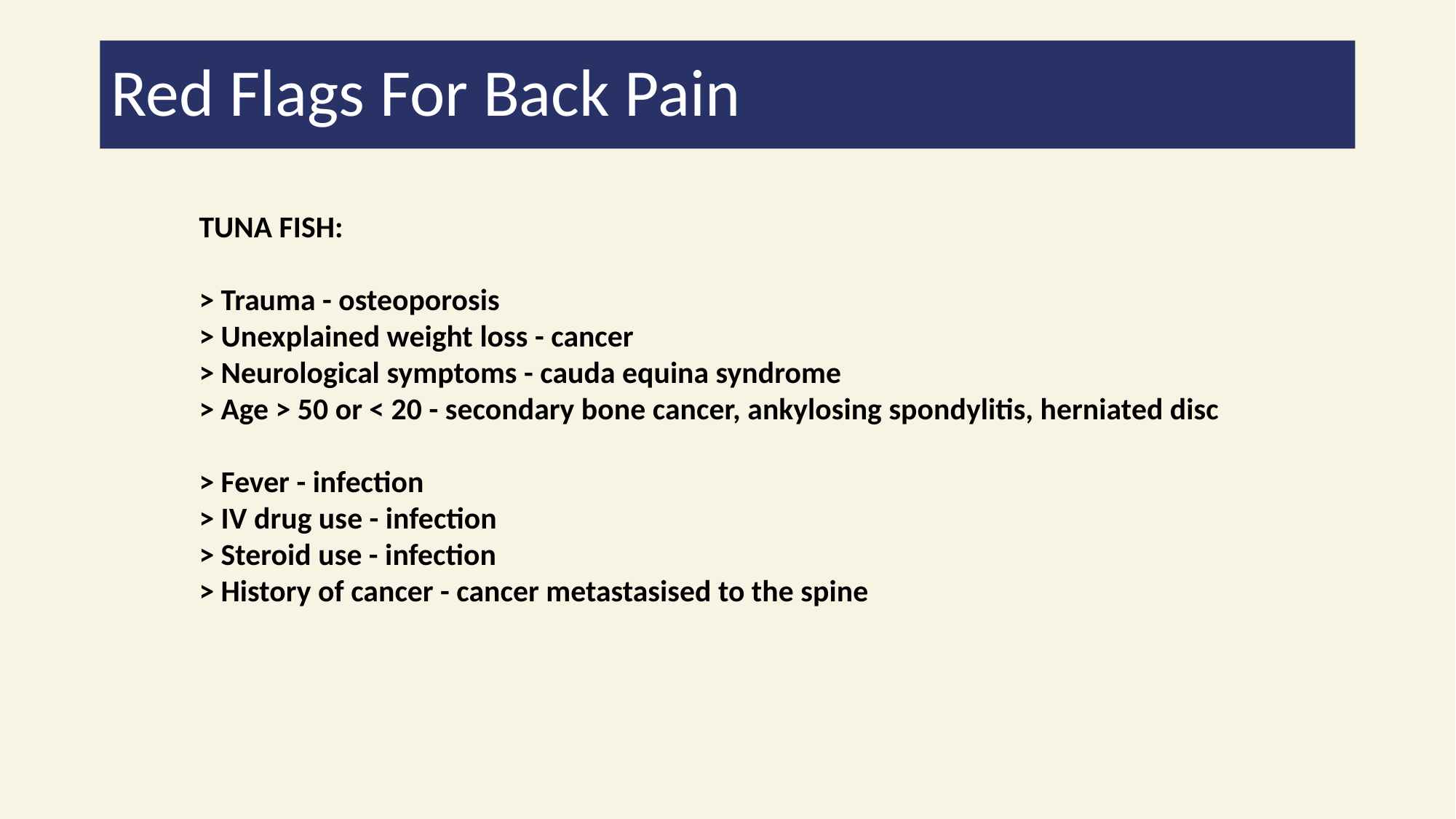

# Red Flags For Back Pain
TUNA FISH:

> Trauma - osteoporosis
> Unexplained weight loss - cancer
> Neurological symptoms - cauda equina syndrome
> Age > 50 or < 20 - secondary bone cancer, ankylosing spondylitis, herniated disc

> Fever - infection
> IV drug use - infection
> Steroid use - infection
> History of cancer - cancer metastasised to the spine